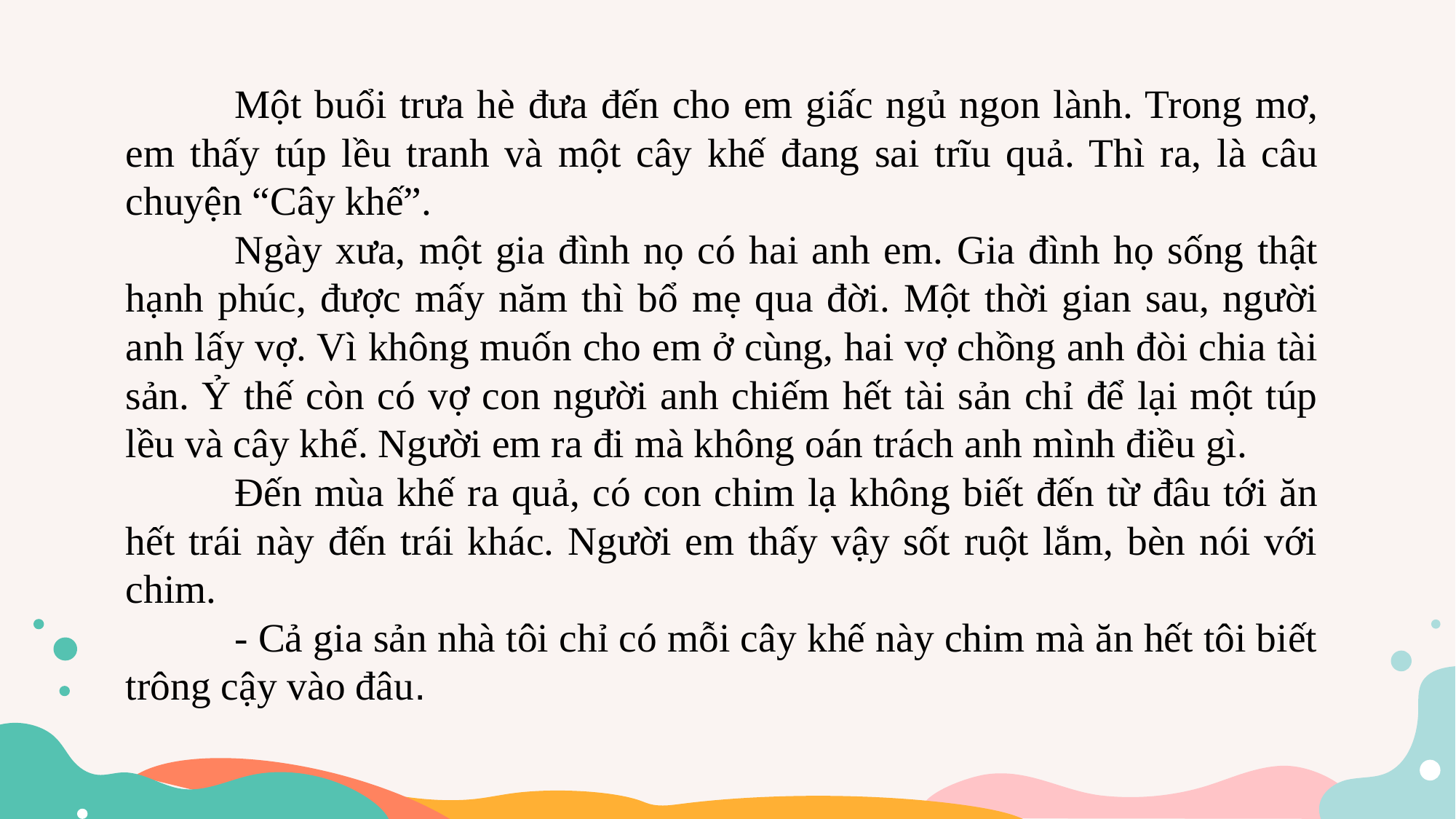

Một buổi trưa hè đưa đến cho em giấc ngủ ngon lành. Trong mơ, em thấy túp lều tranh và một cây khế đang sai trĩu quả. Thì ra, là câu chuyện “Cây khế”.
	Ngày xưa, một gia đình nọ có hai anh em. Gia đình họ sống thật hạnh phúc, được mấy năm thì bổ mẹ qua đời. Một thời gian sau, người anh lấy vợ. Vì không muốn cho em ở cùng, hai vợ chồng anh đòi chia tài sản. Ỷ thế còn có vợ con người anh chiếm hết tài sản chỉ để lại một túp lều và cây khế. Người em ra đi mà không oán trách anh mình điều gì.
	Đến mùa khế ra quả, có con chim lạ không biết đến từ đâu tới ăn hết trái này đến trái khác. Người em thấy vậy sốt ruột lắm, bèn nói với chim.
	- Cả gia sản nhà tôi chỉ có mỗi cây khế này chim mà ăn hết tôi biết trông cậy vào đâu.